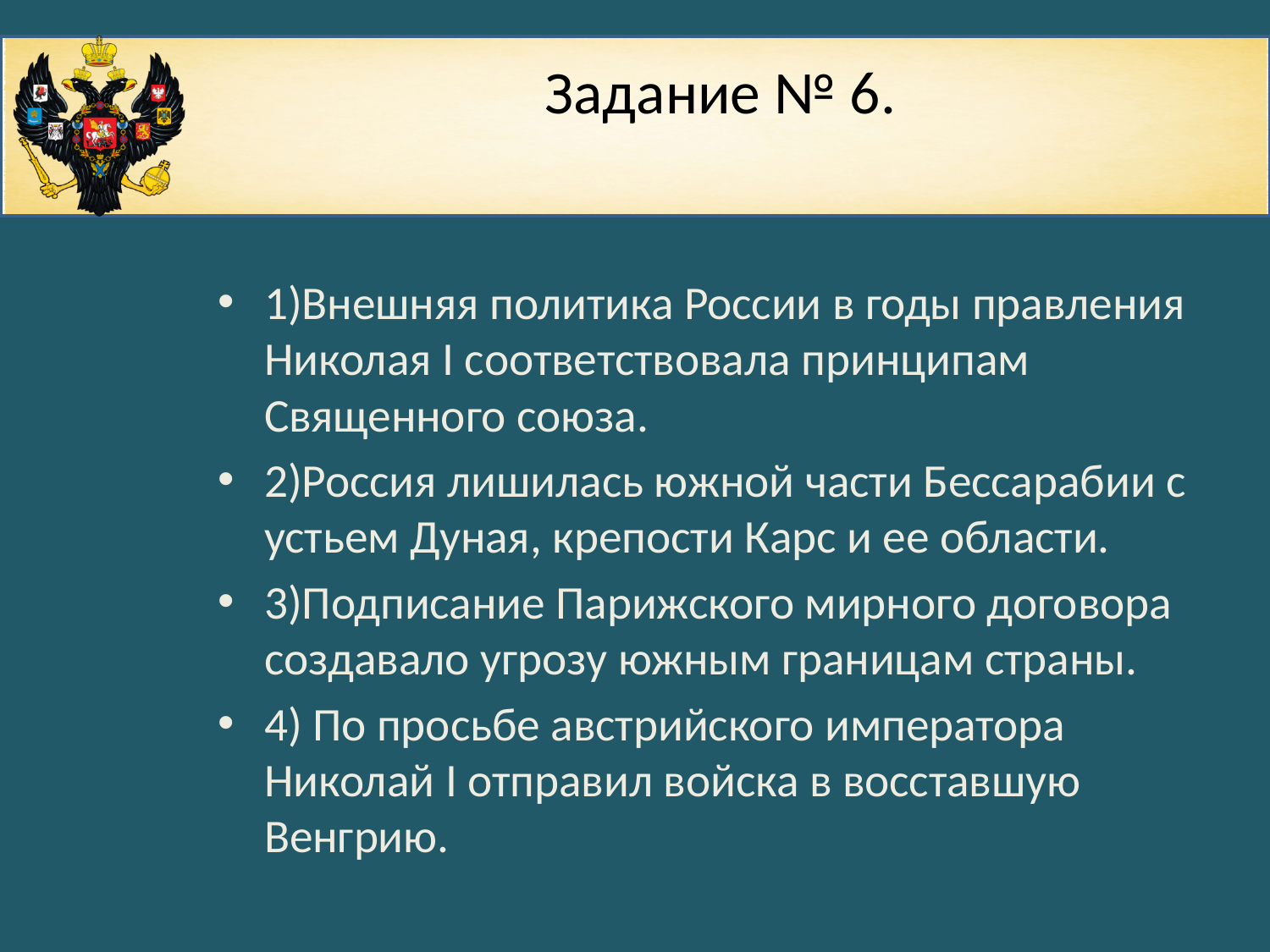

# Задание № 6.
1)Внешняя политика России в годы правления Николая I соответствовала принципам Священного союза.
2)Россия лишилась южной части Бессарабии с устьем Дуная, крепости Карс и ее области.
3)Подписание Парижского мирного договора создавало угрозу южным границам страны.
4) По просьбе австрийского императора Николай I отправил войска в восставшую Венгрию.